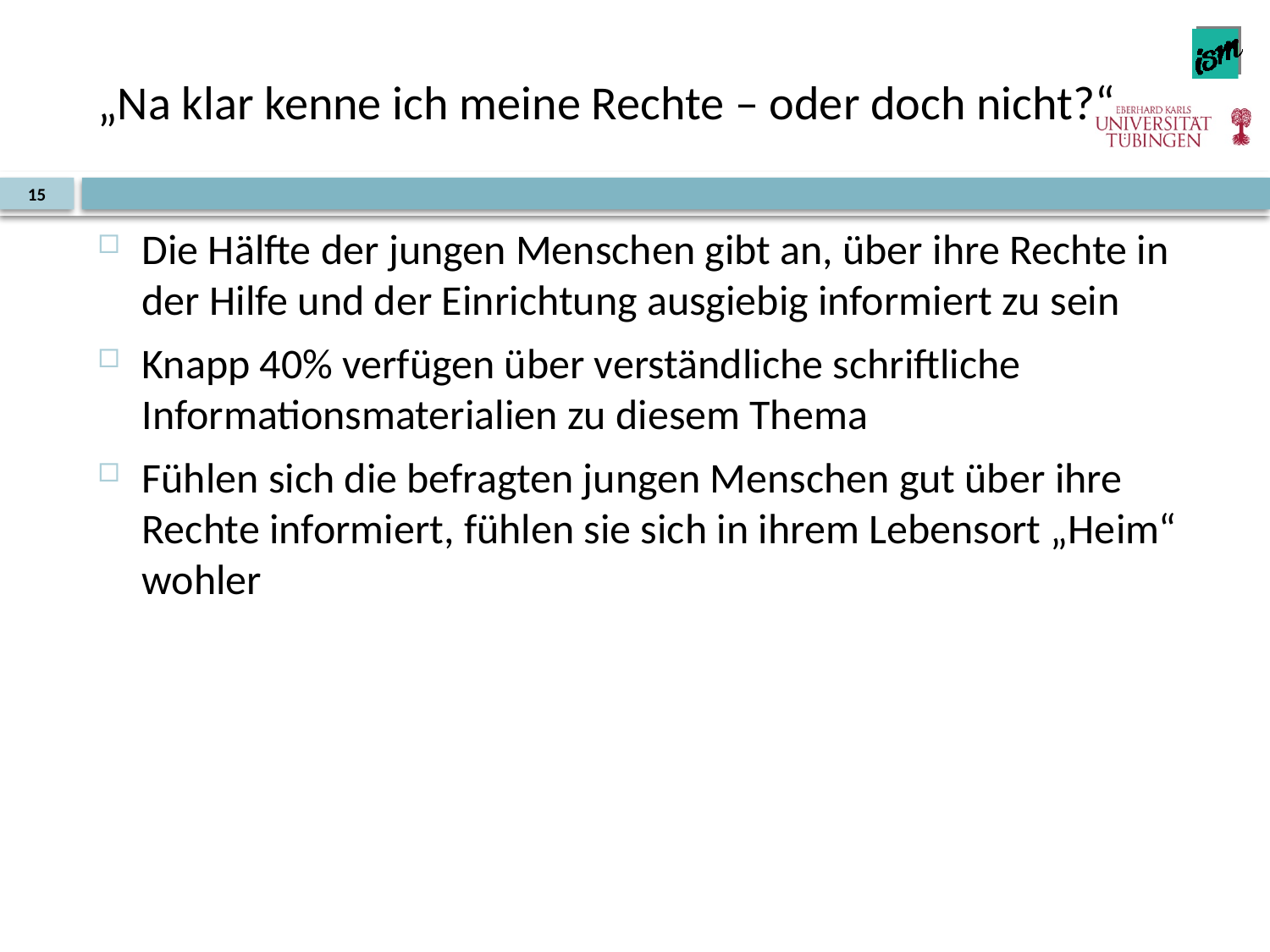

# „Na klar kenne ich meine Rechte – oder doch nicht?“
15
Die Hälfte der jungen Menschen gibt an, über ihre Rechte in der Hilfe und der Einrichtung ausgiebig informiert zu sein
Knapp 40% verfügen über verständliche schriftliche Informationsmaterialien zu diesem Thema
Fühlen sich die befragten jungen Menschen gut über ihre Rechte informiert, fühlen sie sich in ihrem Lebensort „Heim“ wohler